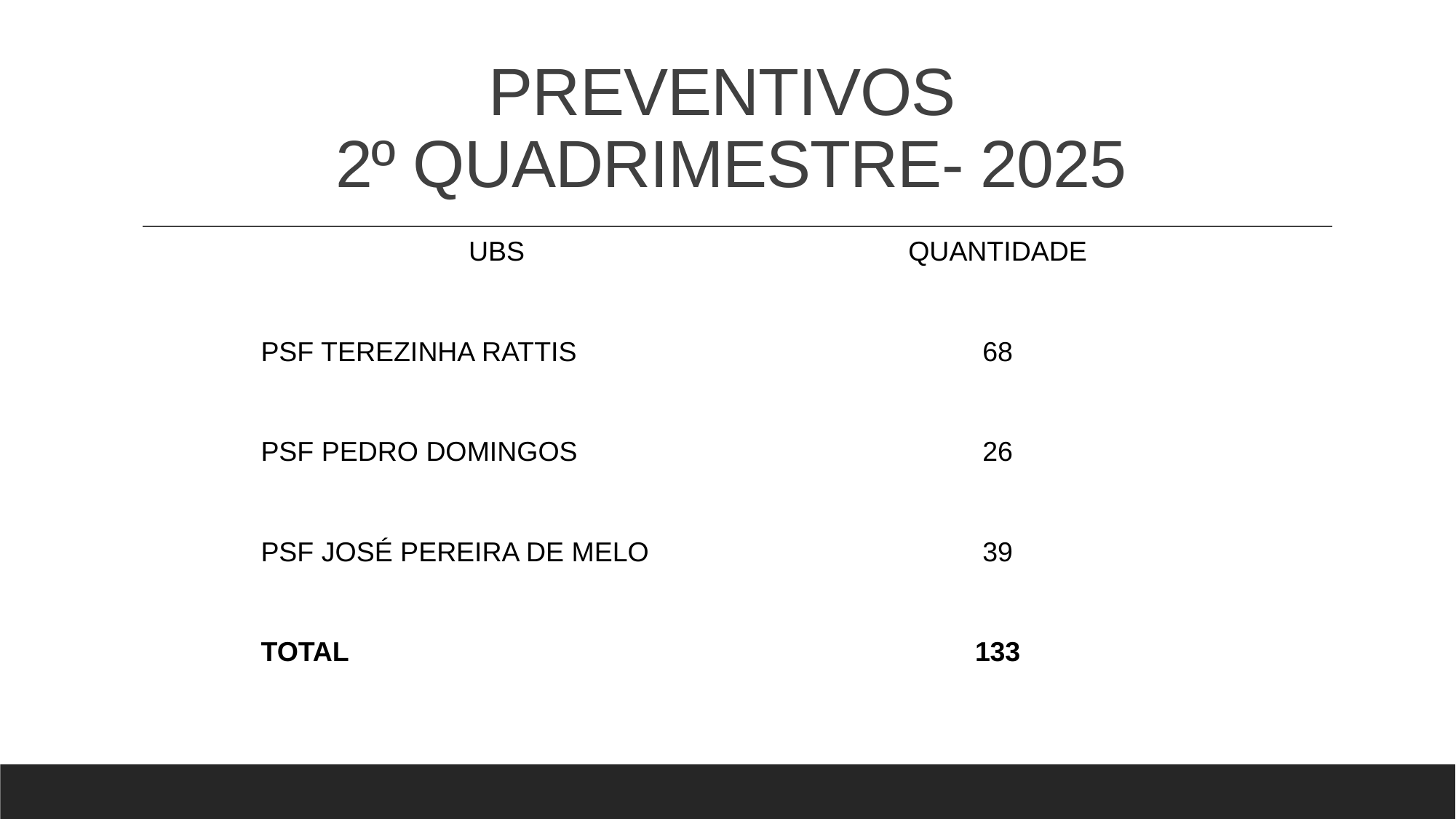

# PREVENTIVOS 2º QUADRIMESTRE- 2025
| UBS | QUANTIDADE |
| --- | --- |
| PSF TEREZINHA RATTIS | 68 |
| PSF PEDRO DOMINGOS | 26 |
| PSF JOSÉ PEREIRA DE MELO | 39 |
| TOTAL | 133 |